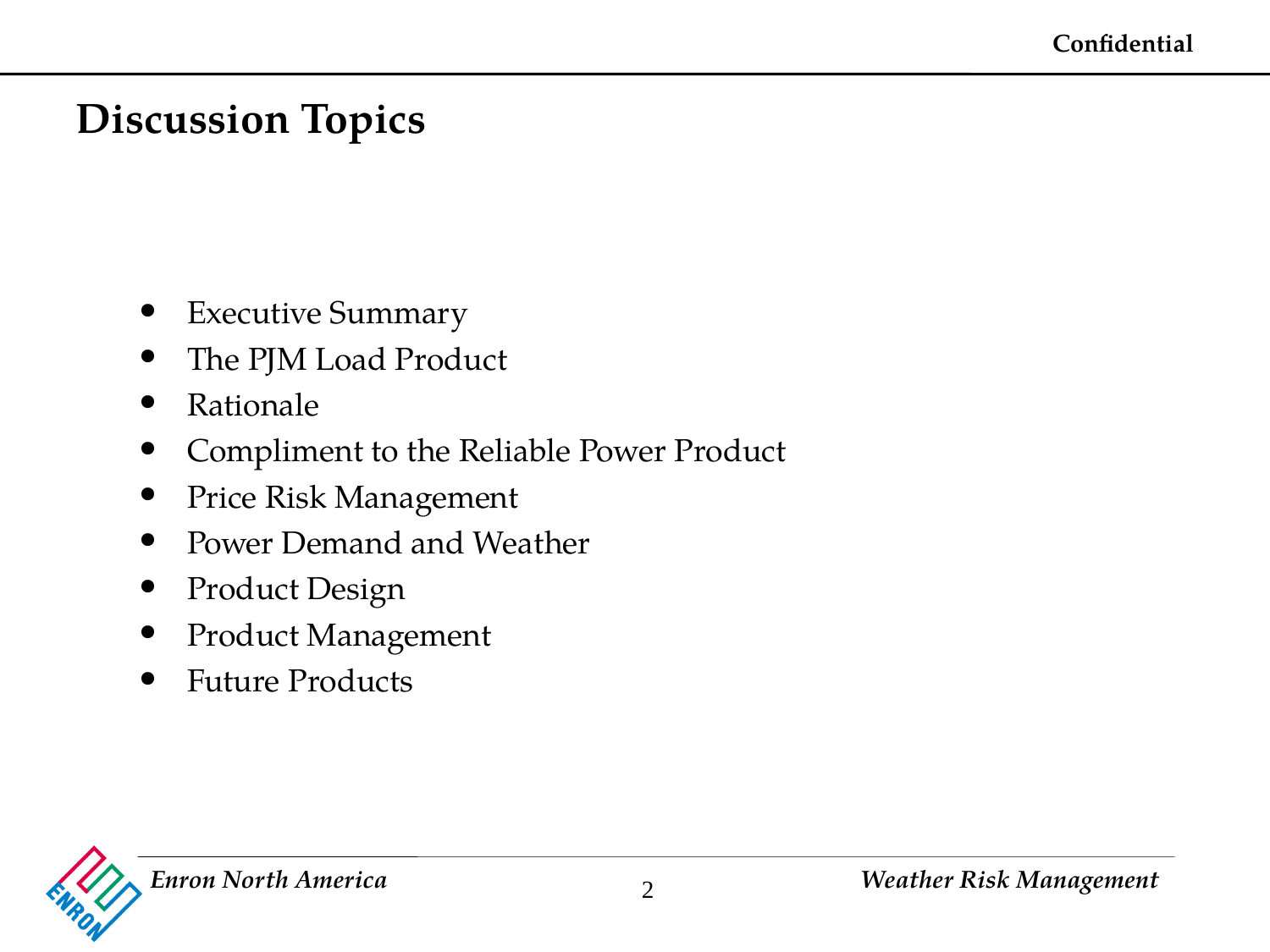

# Discussion Topics
Executive Summary
The PJM Load Product
Rationale
Compliment to the Reliable Power Product
Price Risk Management
Power Demand and Weather
Product Design
Product Management
Future Products

2